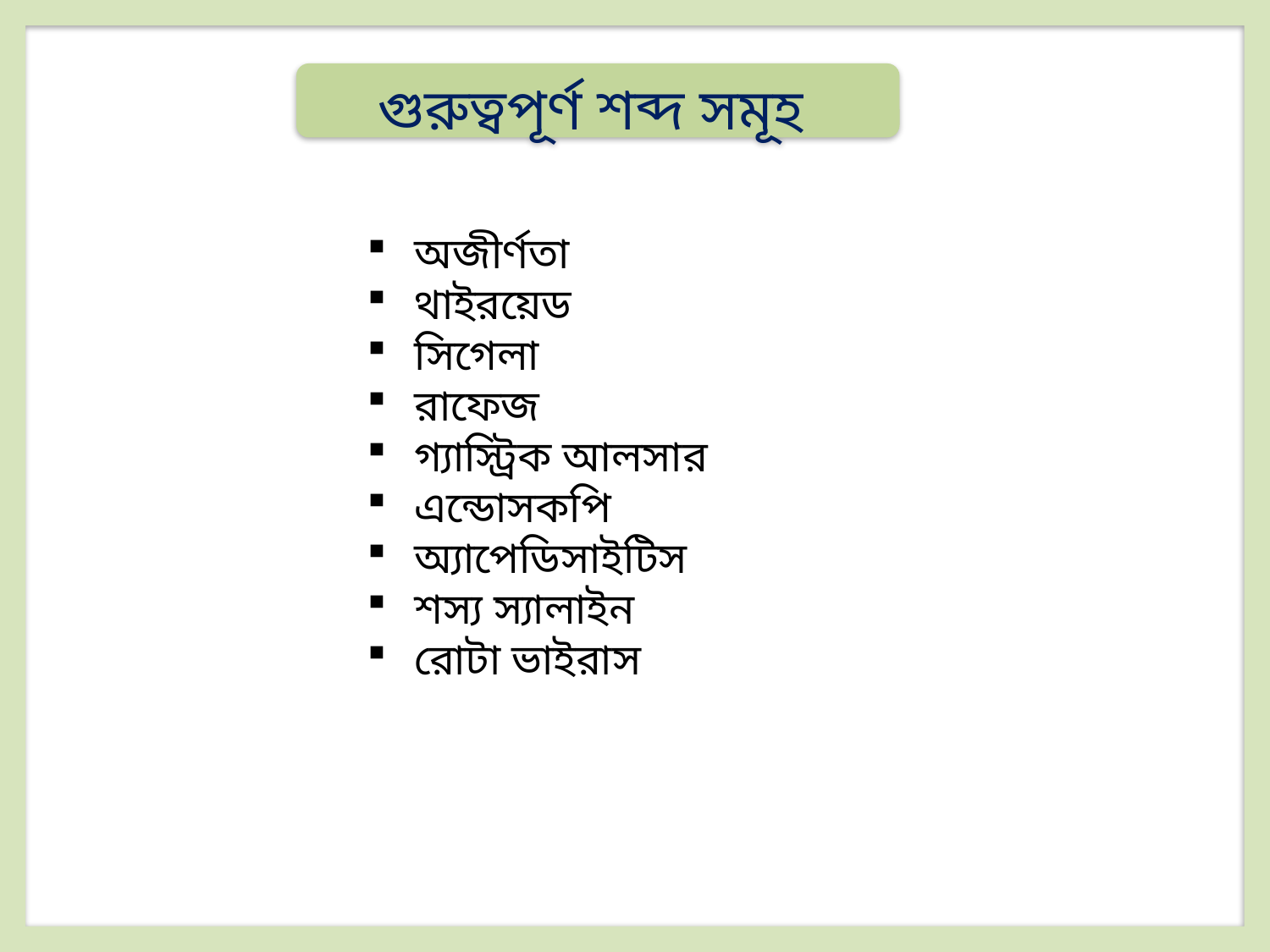

গুরুত্বপূর্ণ শব্দ সমূহ

অজীর্ণতা
থাইরয়েড
সিগেলা
রাফেজ
গ্যাস্ট্রিক আলসার
এন্ডোসকপি
অ্যাপেডিসাইটিস
শস্য স্যালাইন
রোটা ভাইরাস